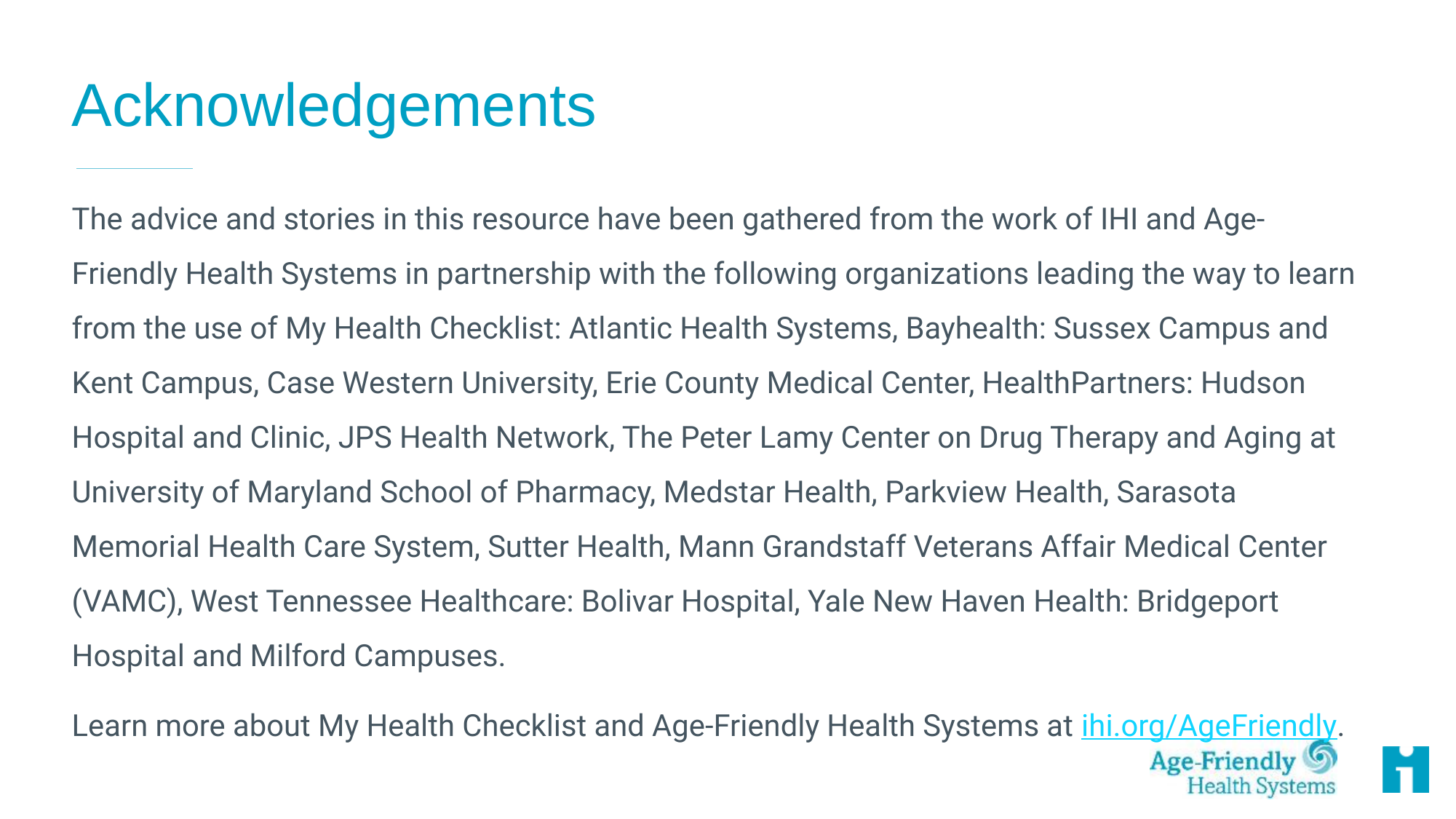

# Acknowledgements
The advice and stories in this resource have been gathered from the work of IHI and Age-Friendly Health Systems in partnership with the following organizations leading the way to learn from the use of My Health Checklist: Atlantic Health Systems, Bayhealth: Sussex Campus and Kent Campus, Case Western University, Erie County Medical Center, HealthPartners: Hudson Hospital and Clinic, JPS Health Network, The Peter Lamy Center on Drug Therapy and Aging at University of Maryland School of Pharmacy, Medstar Health, Parkview Health, Sarasota Memorial Health Care System, Sutter Health, Mann Grandstaff Veterans Affair Medical Center (VAMC), West Tennessee Healthcare: Bolivar Hospital, Yale New Haven Health: Bridgeport Hospital and Milford Campuses.
Learn more about My Health Checklist and Age-Friendly Health Systems at ihi.org/AgeFriendly.